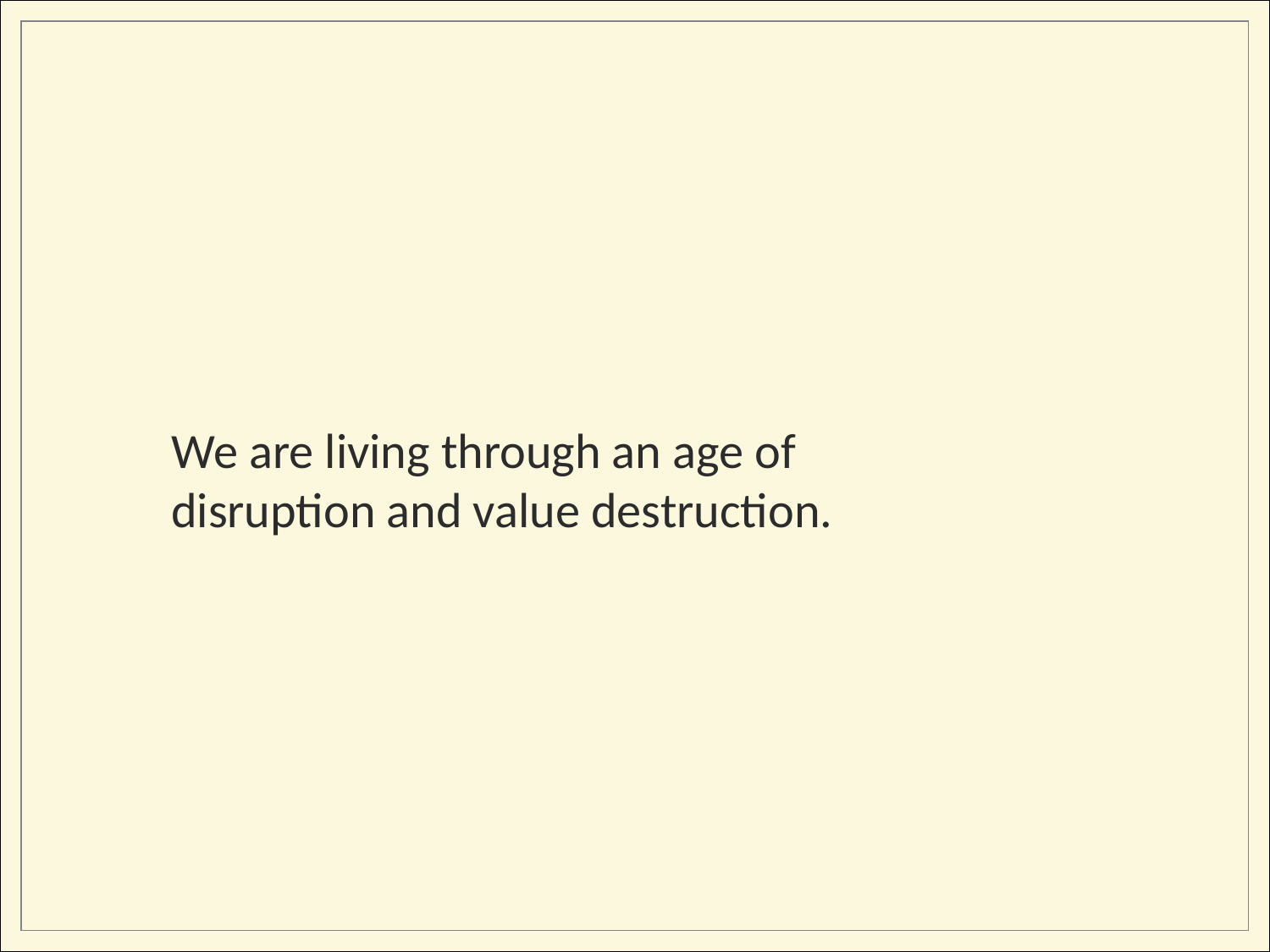

We are living through an age of
disruption and value destruction.